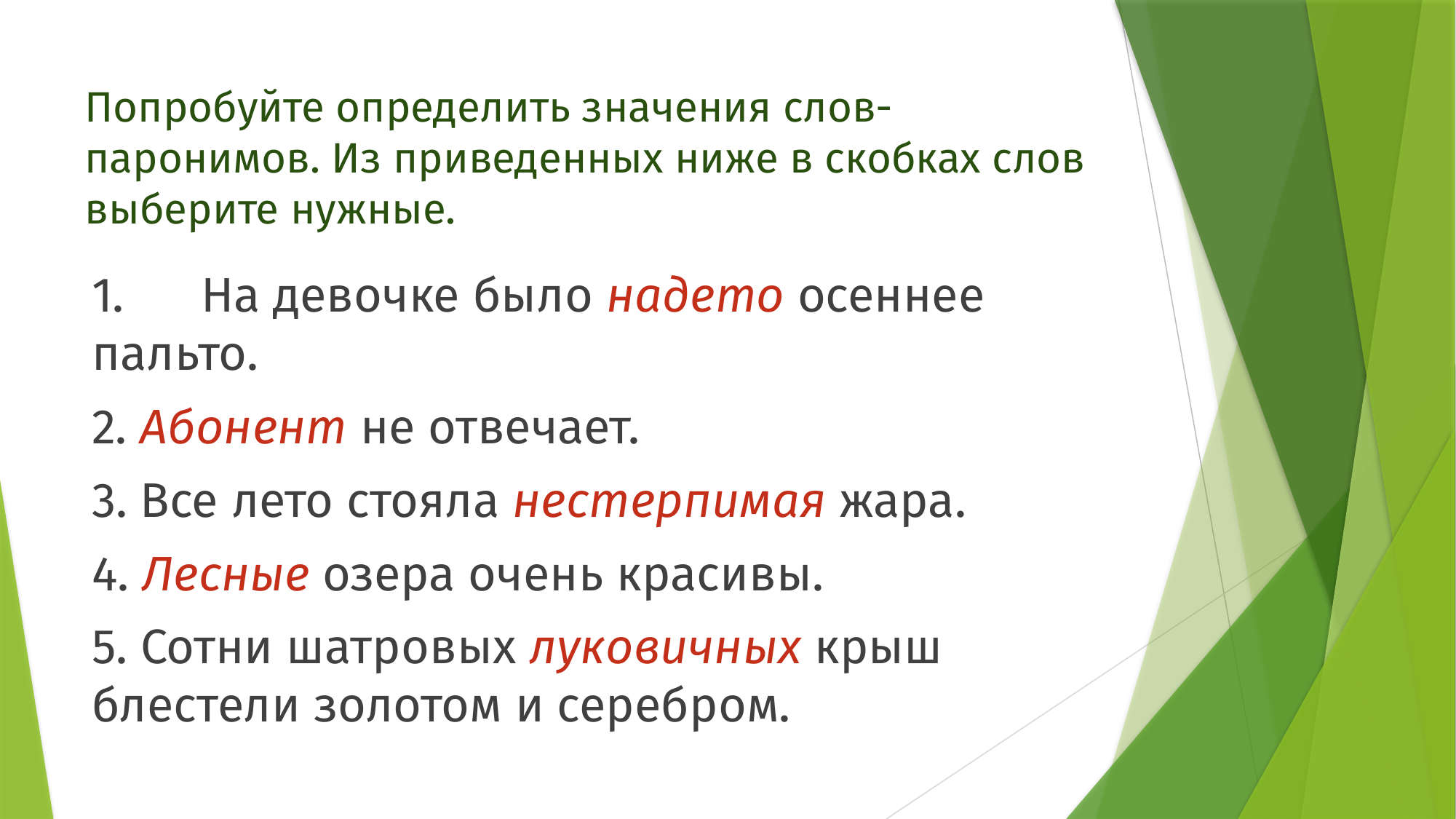

# Попробуйте определить значения слов-паронимов. Из приведенных ниже в скобках слов выберите нужные.
1.	На девочке было надето осеннее пальто.
2. Абонент не отвечает.
3. Все лето стояла нестерпимая жара.
4. Лесные озера очень красивы.
5. Сотни шатровых луковичных крыш блестели золотом и серебром.